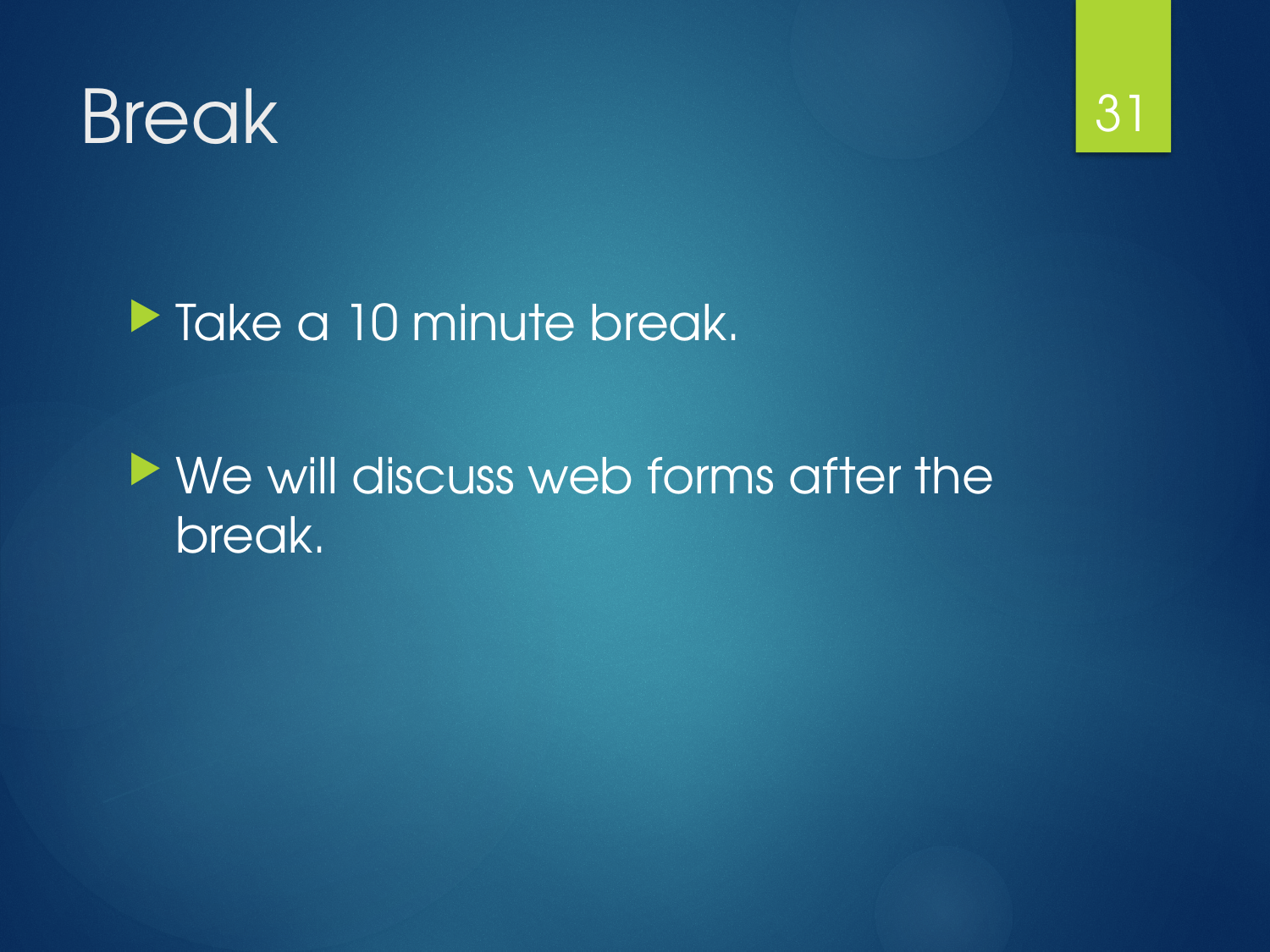

31
# Break
Take a 10 minute break.

We will discuss web forms after the break.